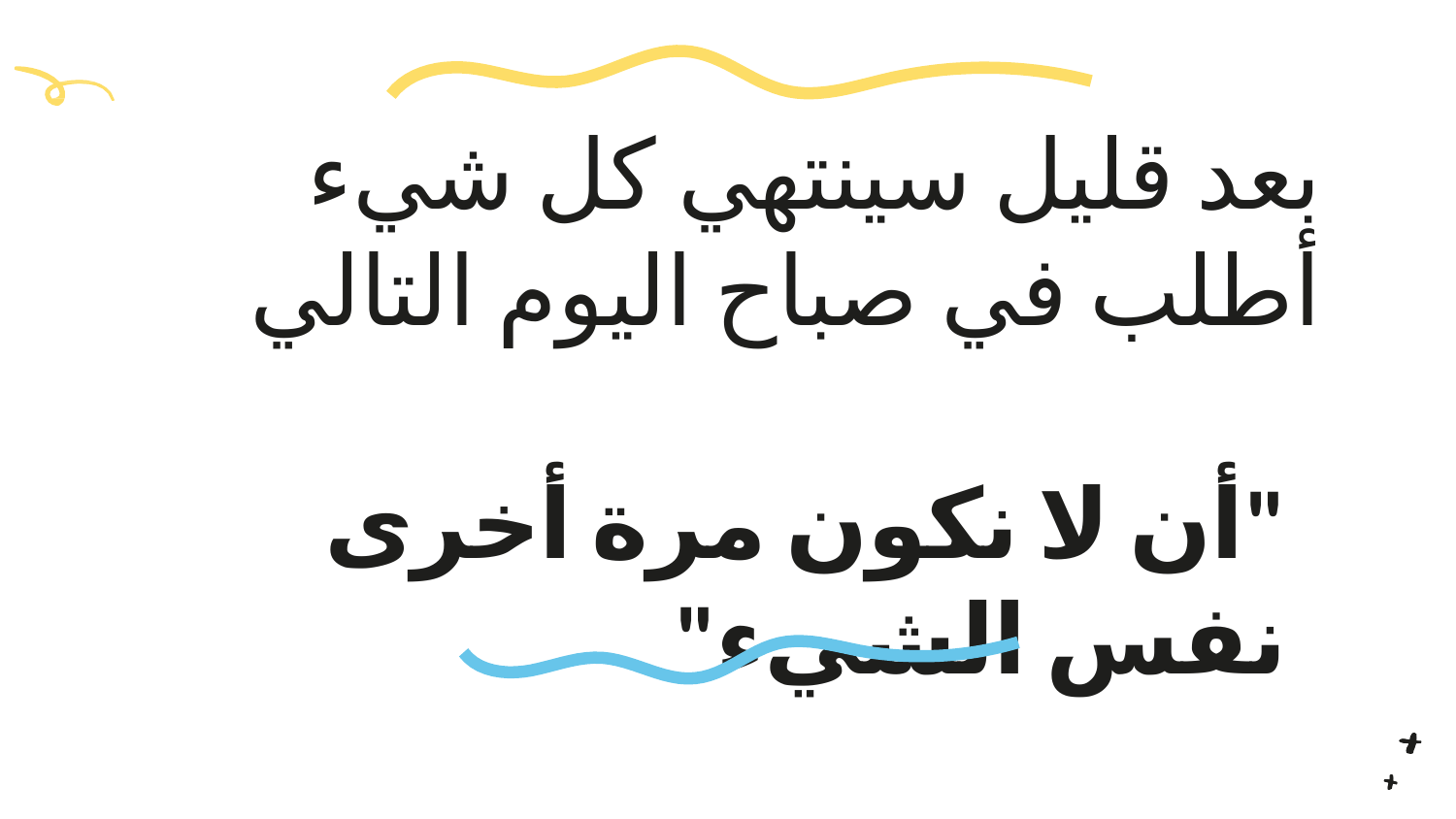

# بعد قليل سينتهي كل شيء أطلب في صباح اليوم التالي
"أن لا نكون مرة أخرى نفس الشيء"